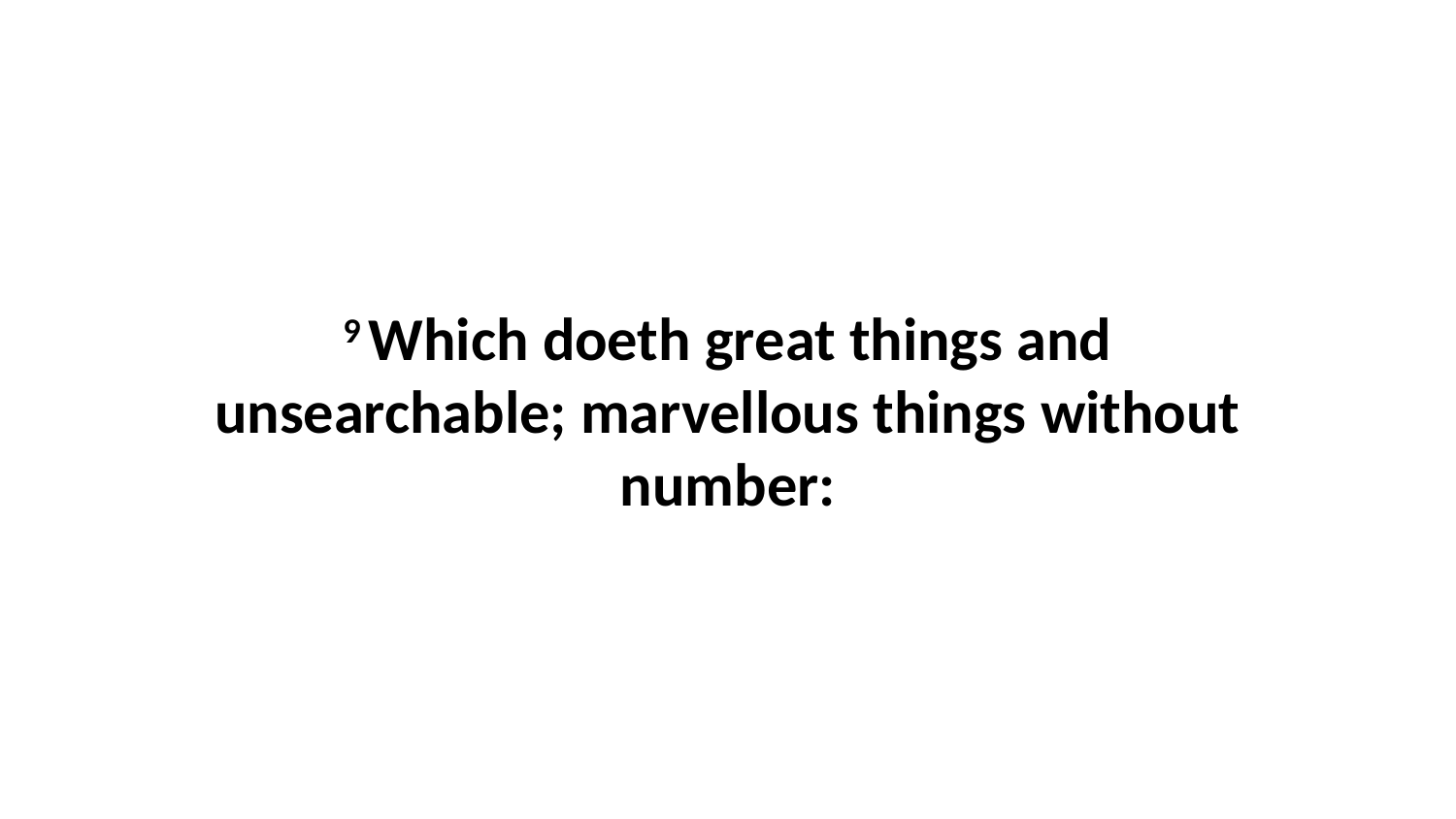

9 Which doeth great things and unsearchable; marvellous things without number: